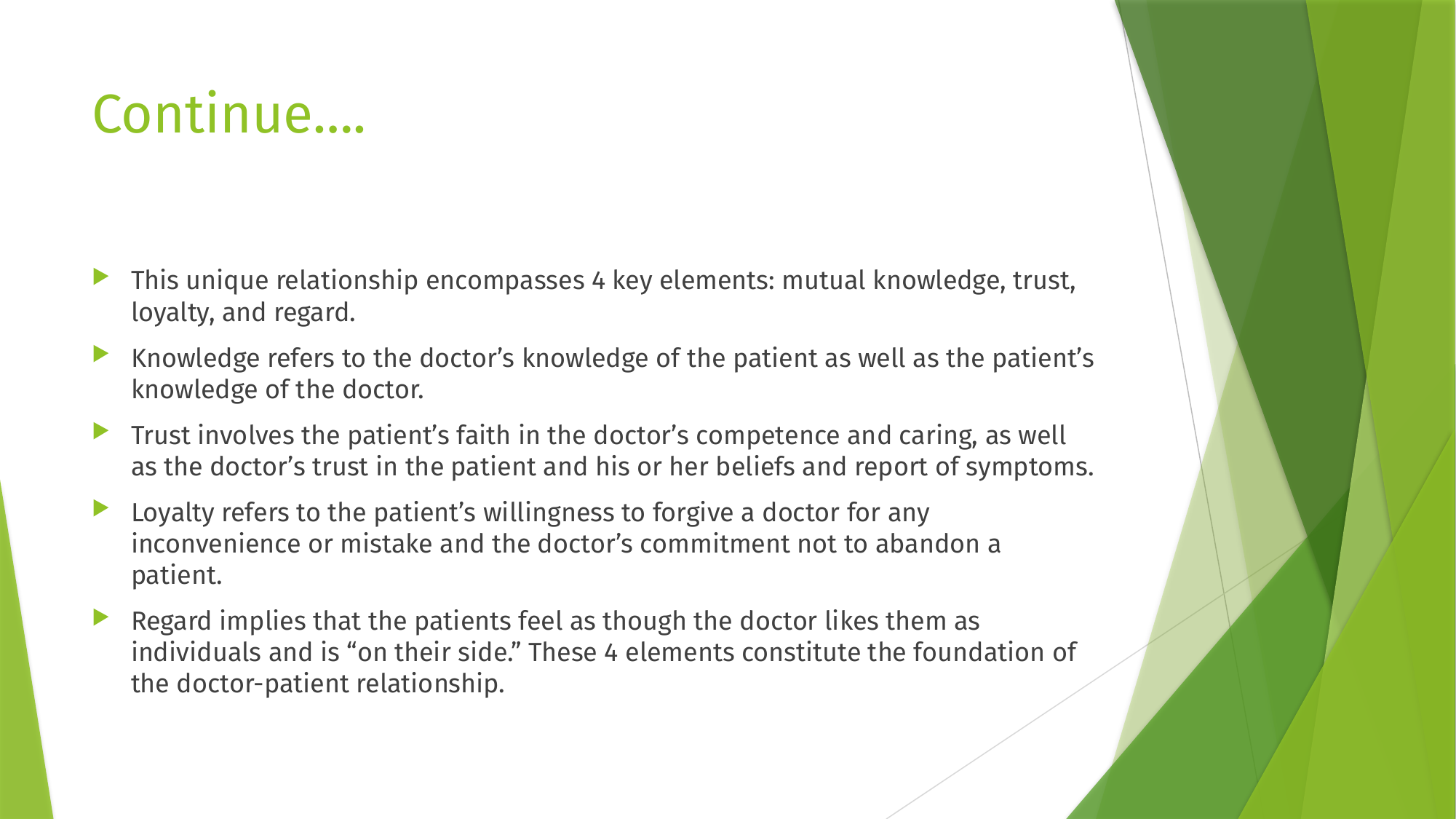

# Continue….
This unique relationship encompasses 4 key elements: mutual knowledge, trust, loyalty, and regard.
Knowledge refers to the doctor’s knowledge of the patient as well as the patient’s knowledge of the doctor.
Trust involves the patient’s faith in the doctor’s competence and caring, as well as the doctor’s trust in the patient and his or her beliefs and report of symptoms.
Loyalty refers to the patient’s willingness to forgive a doctor for any inconvenience or mistake and the doctor’s commitment not to abandon a patient.
Regard implies that the patients feel as though the doctor likes them as individuals and is “on their side.” These 4 elements constitute the foundation of the doctor-patient relationship.